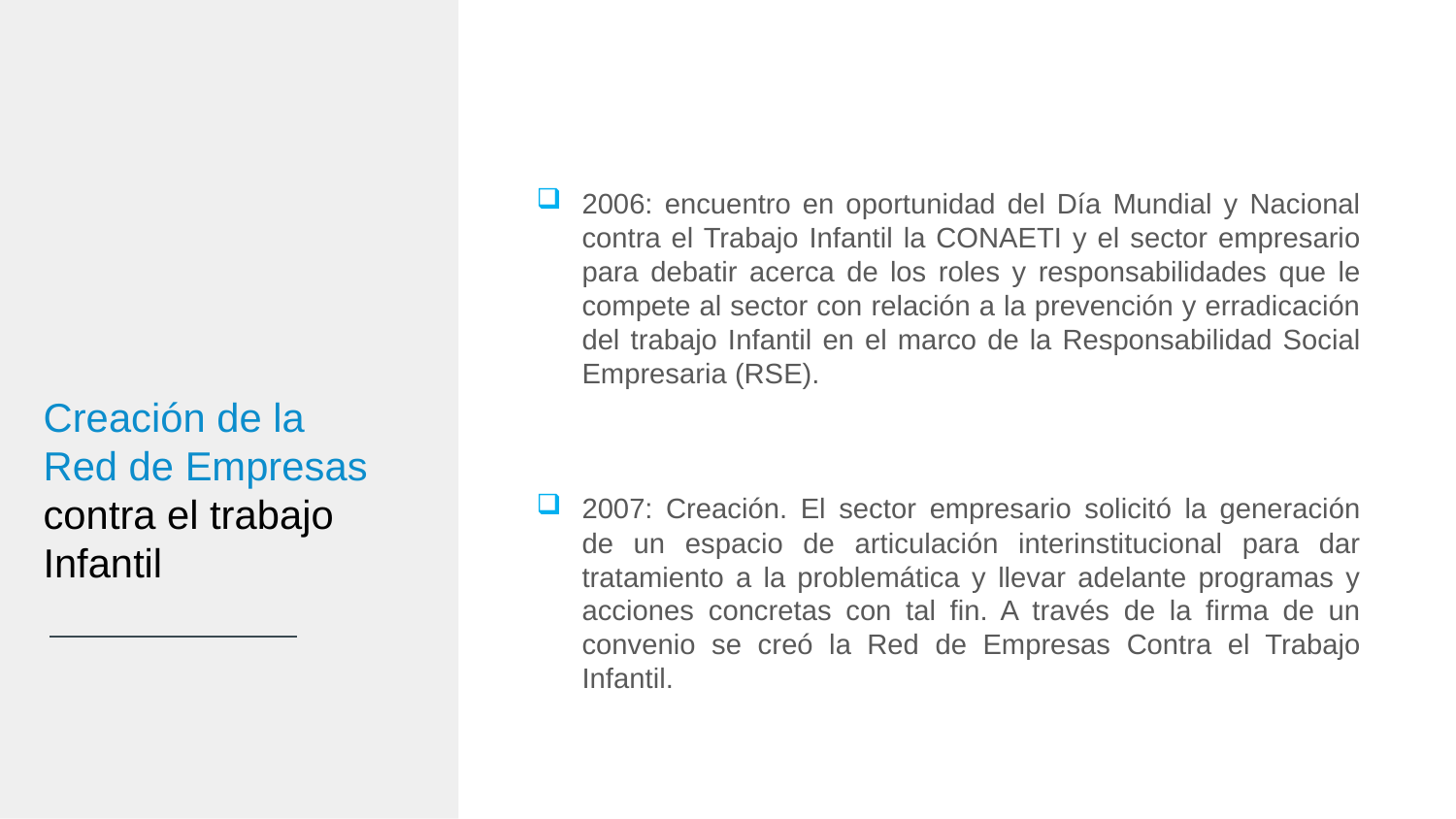

2006: encuentro en oportunidad del Día Mundial y Nacional contra el Trabajo Infantil la CONAETI y el sector empresario para debatir acerca de los roles y responsabilidades que le compete al sector con relación a la prevención y erradicación del trabajo Infantil en el marco de la Responsabilidad Social Empresaria (RSE).

2007: Creación. El sector empresario solicitó la generación de un espacio de articulación interinstitucional para dar tratamiento a la problemática y llevar adelante programas y acciones concretas con tal fin. A través de la firma de un convenio se creó la Red de Empresas Contra el Trabajo Infantil.
Creación de la
Red de Empresas contra el trabajo Infantil